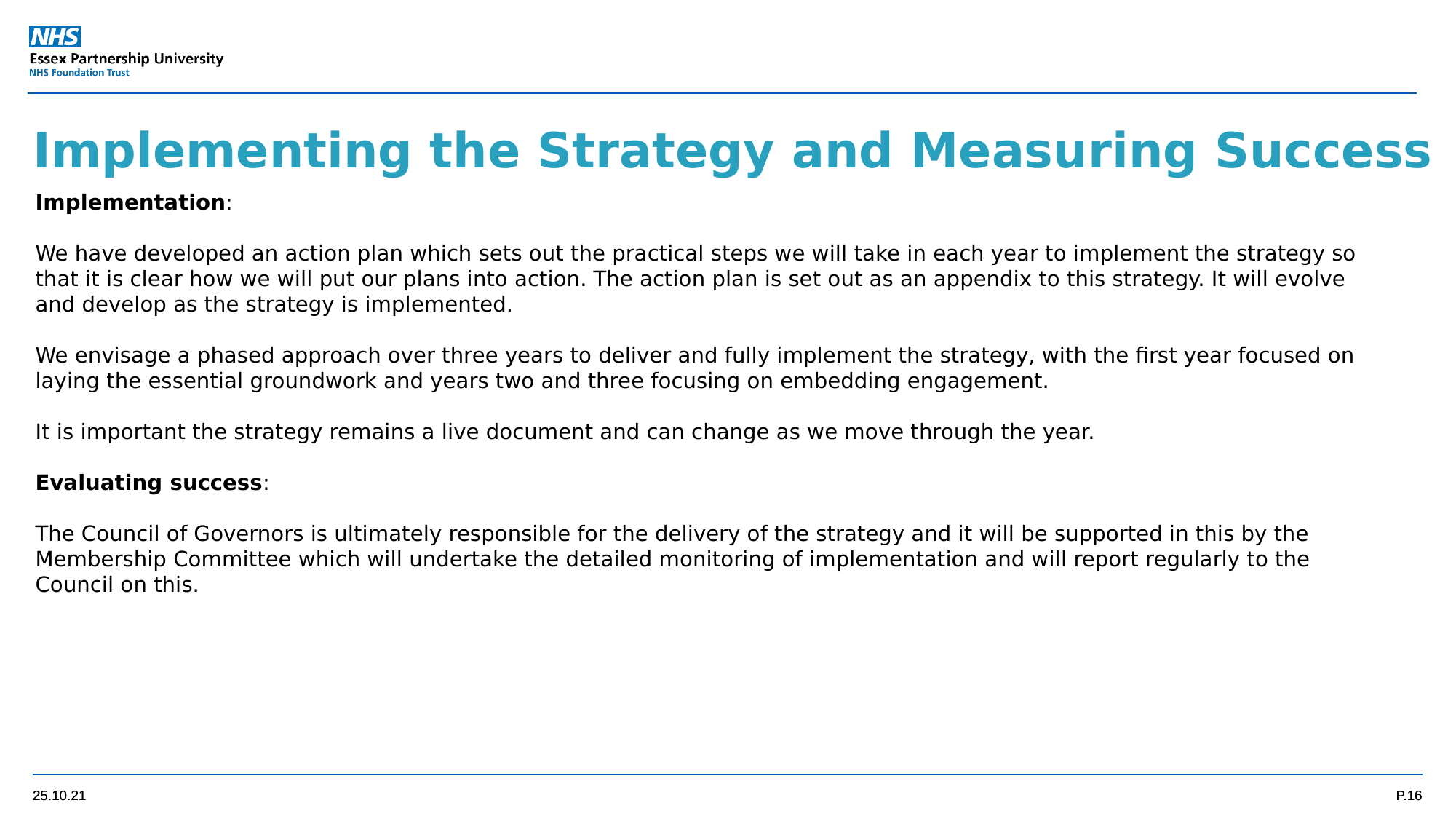

Implementing the Strategy and Measuring Success
Implementation:

We have developed an action plan which sets out the practical steps we will take in each year to implement the strategy so that it is clear how we will put our plans into action. The action plan is set out as an appendix to this strategy. It will evolve and develop as the strategy is implemented.

We envisage a phased approach over three years to deliver and fully implement the strategy, with the first year focused on laying the essential groundwork and years two and three focusing on embedding engagement.

It is important the strategy remains a live document and can change as we move through the year.

Evaluating success:

The Council of Governors is ultimately responsible for the delivery of the strategy and it will be supported in this by the Membership Committee which will undertake the detailed monitoring of implementation and will report regularly to the Council on this.

25.10.21
P.16